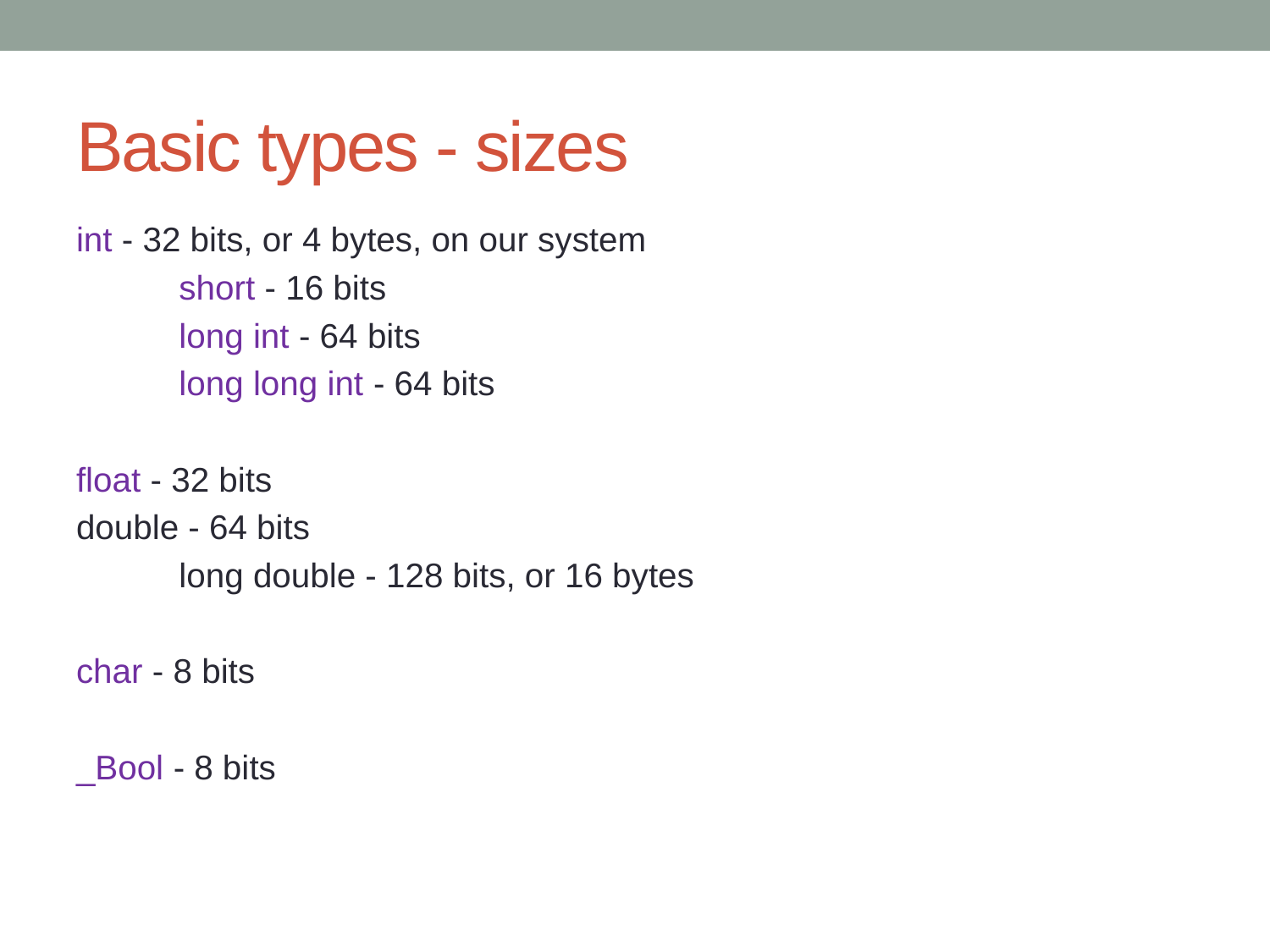

# Basic types - sizes
int - 32 bits, or 4 bytes, on our system
	short - 16 bits
	long int - 64 bits
	long long int - 64 bits

float - 32 bits
double - 64 bits
	long double - 128 bits, or 16 bytes

char - 8 bits

_Bool - 8 bits